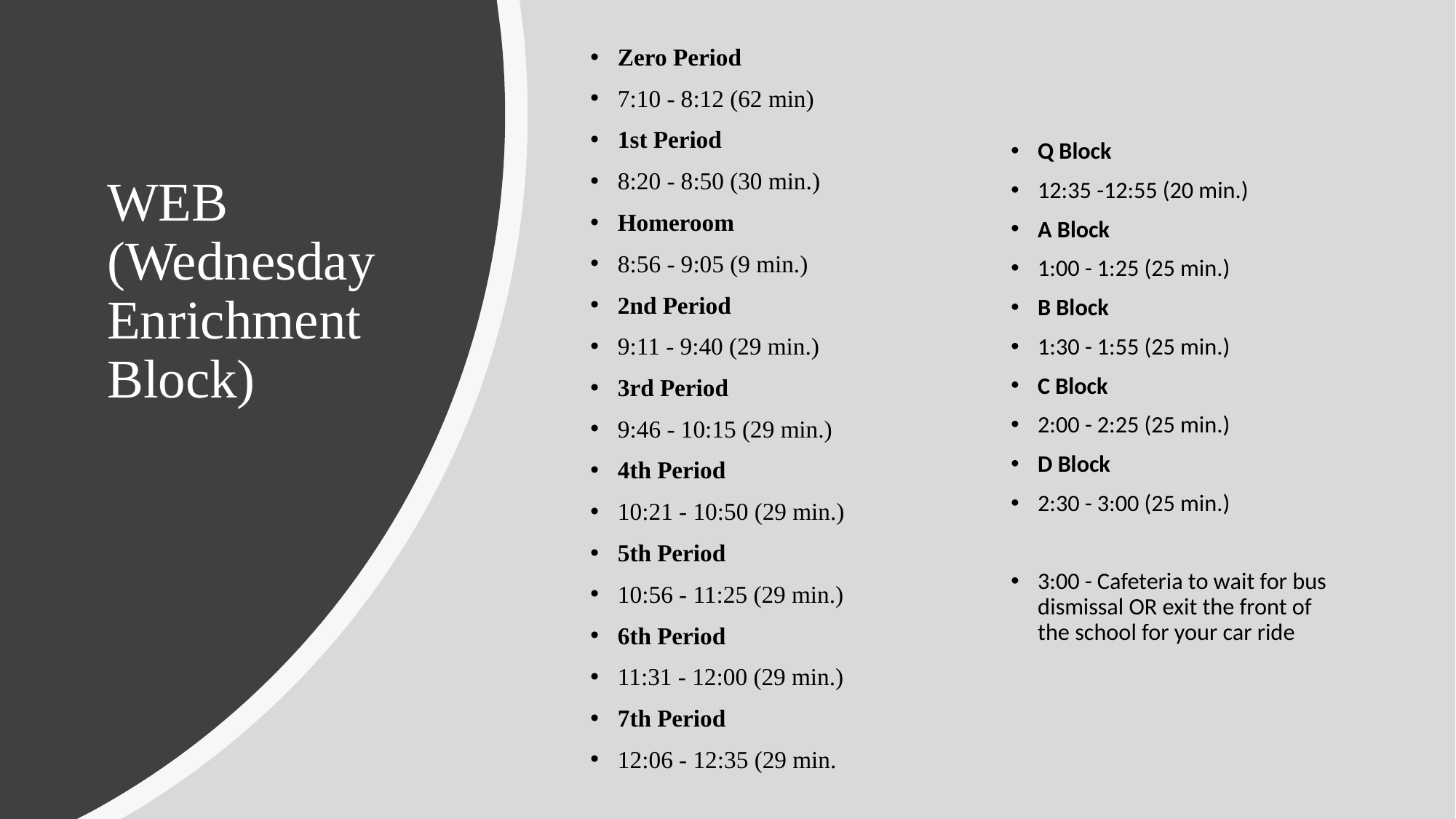

Zero Period
7:10 - 8:12 (62 min)
1st Period
8:20 - 8:50 (30 min.)
Homeroom
8:56 - 9:05 (9 min.)
2nd Period
9:11 - 9:40 (29 min.)
3rd Period
9:46 - 10:15 (29 min.)
4th Period
10:21 - 10:50 (29 min.)
5th Period
10:56 - 11:25 (29 min.)
6th Period
11:31 - 12:00 (29 min.)
7th Period
12:06 - 12:35 (29 min.
Q Block
12:35 -12:55 (20 min.)
A Block
1:00 - 1:25 (25 min.)
B Block
1:30 - 1:55 (25 min.)
C Block
2:00 - 2:25 (25 min.)
D Block
2:30 - 3:00 (25 min.)

3:00 - Cafeteria to wait for bus dismissal OR exit the front of the school for your car ride

# WEB (Wednesday Enrichment Block)